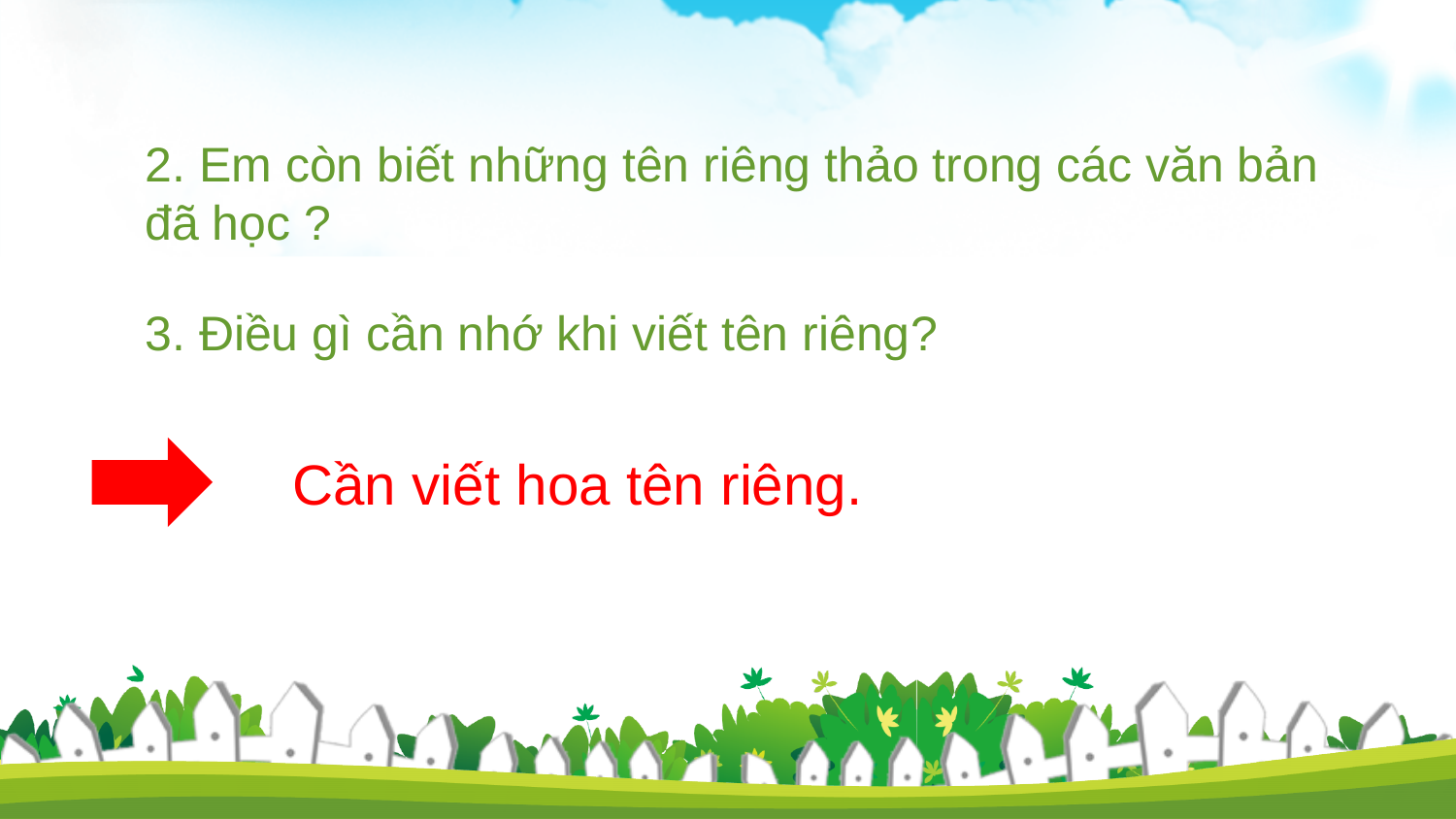

2. Em còn biết những tên riêng thảo trong các văn bản đã học ?
3. Điều gì cần nhớ khi viết tên riêng?

Cần viết hoa tên riêng.